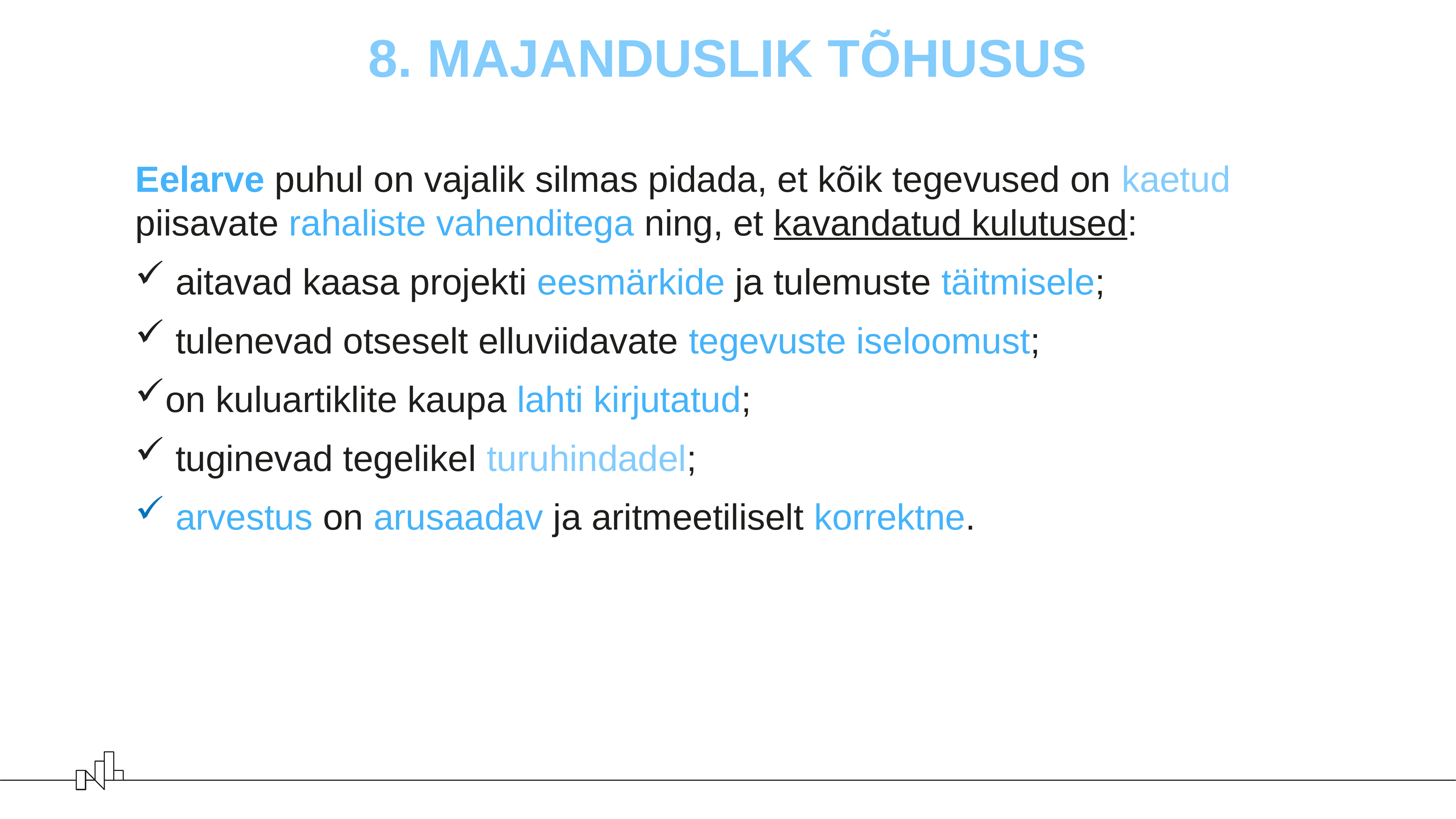

# 8. MAJANDUSLIK TÕHUSUS

Eelarve puhul on vajalik silmas pidada, et kõik tegevused on kaetud piisavate rahaliste vahenditega ning, et kavandatud kulutused:
 aitavad kaasa projekti eesmärkide ja tulemuste täitmisele;
 tulenevad otseselt elluviidavate tegevuste iseloomust;
on kuluartiklite kaupa lahti kirjutatud;
 tuginevad tegelikel turuhindadel;
 arvestus on arusaadav ja aritmeetiliselt korrektne.